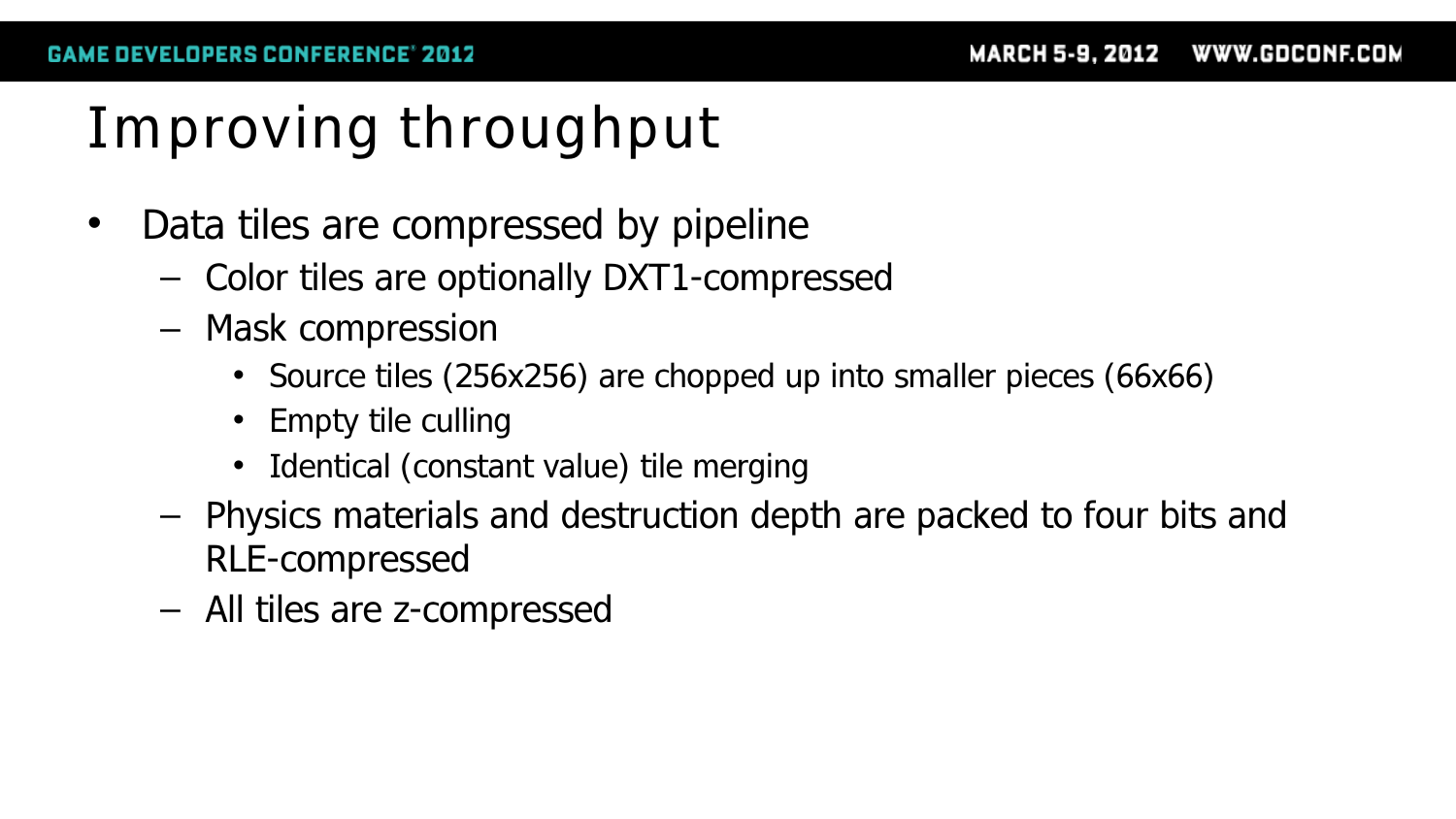

# Improving throughput
Data tiles are compressed by pipeline
Color tiles are optionally DXT1-compressed
Mask compression
Source tiles (256x256) are chopped up into smaller pieces (66x66)
Empty tile culling
Identical (constant value) tile merging
Physics materials and destruction depth are packed to four bits and RLE-compressed
All tiles are z-compressed